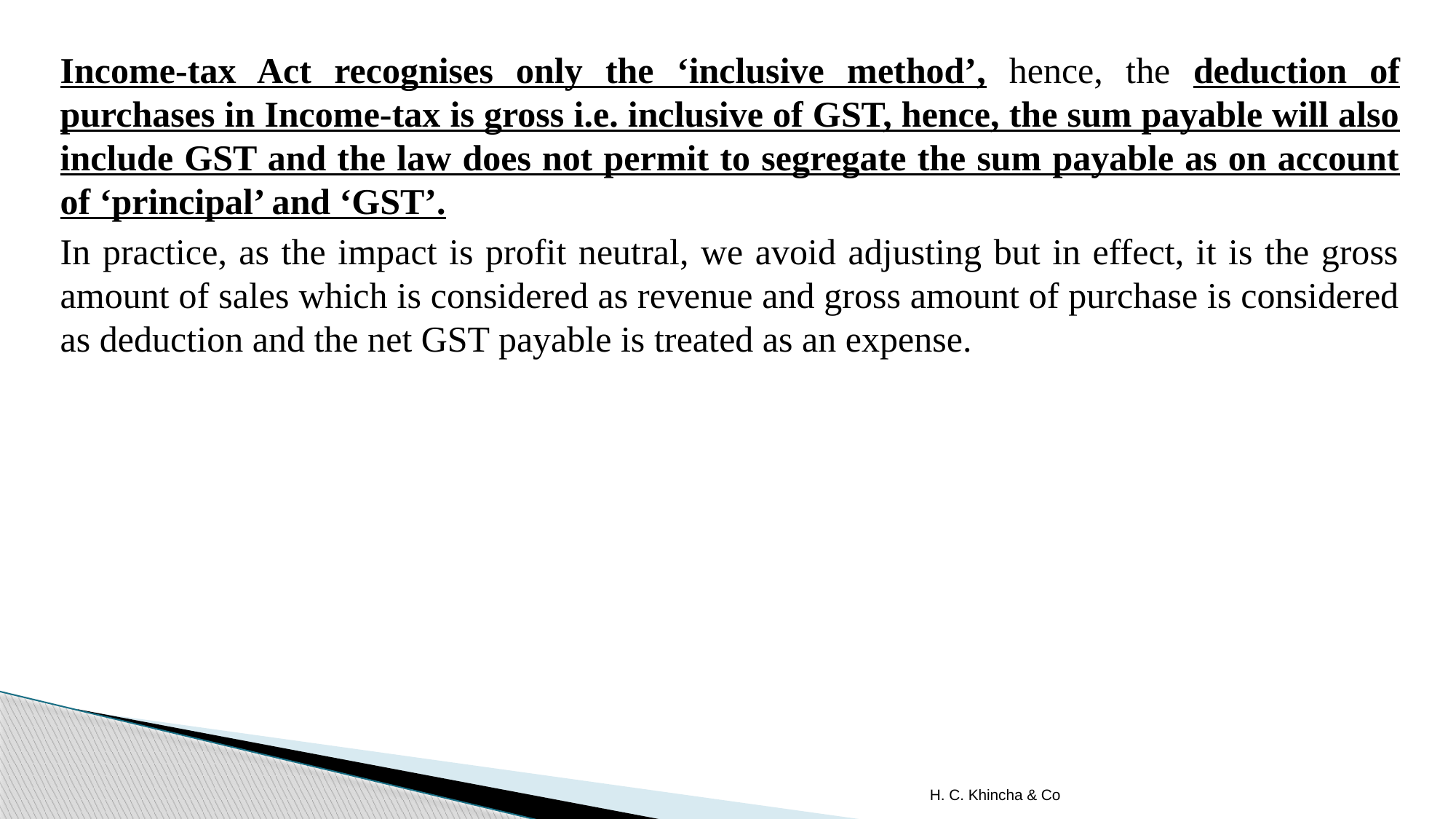

Income-tax Act recognises only the ‘inclusive method’, hence, the deduction of purchases in Income-tax is gross i.e. inclusive of GST, hence, the sum payable will also include GST and the law does not permit to segregate the sum payable as on account of ‘principal’ and ‘GST’.
In practice, as the impact is profit neutral, we avoid adjusting but in effect, it is the gross amount of sales which is considered as revenue and gross amount of purchase is considered as deduction and the net GST payable is treated as an expense.

H. C. Khincha & Co